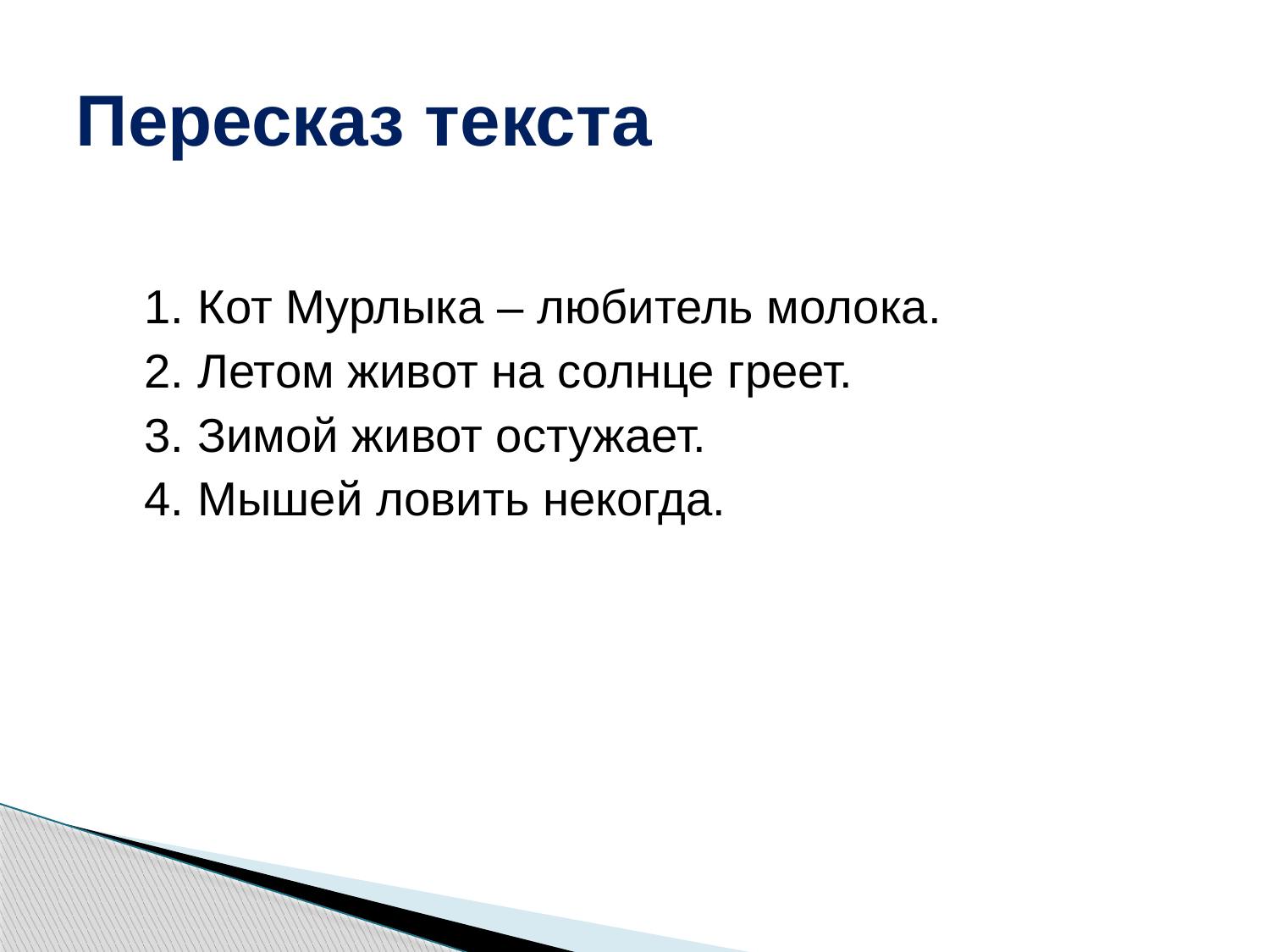

# Пересказ текста

    1. Кот Мурлыка – любитель молока.
    2. Летом живот на солнце греет.
    3. Зимой живот остужает.
    4. Мышей ловить некогда.